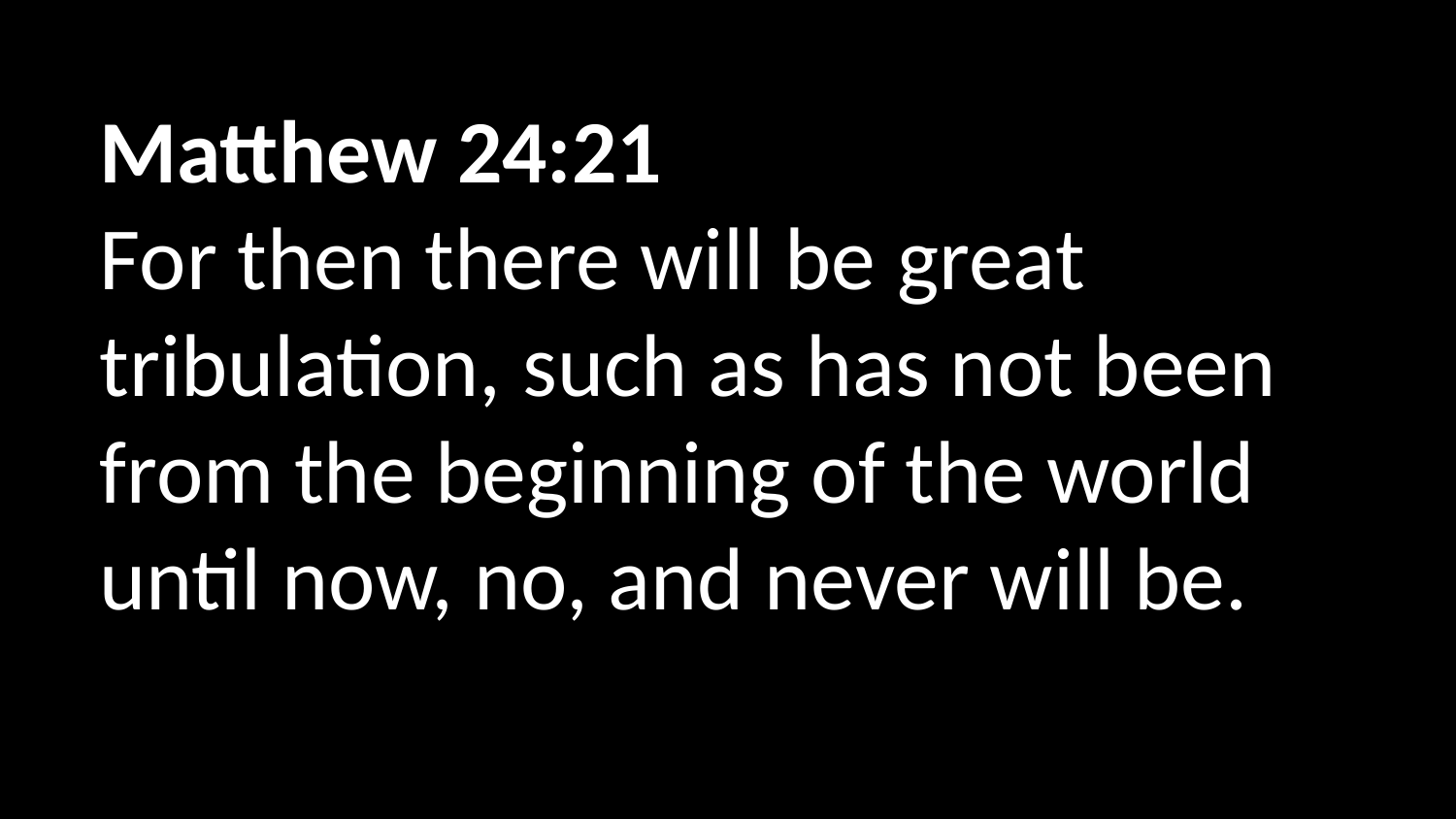

Matthew 24:21
For then there will be great tribulation, such as has not been from the beginning of the world until now, no, and never will be.
Jesus spoke to them, saying: